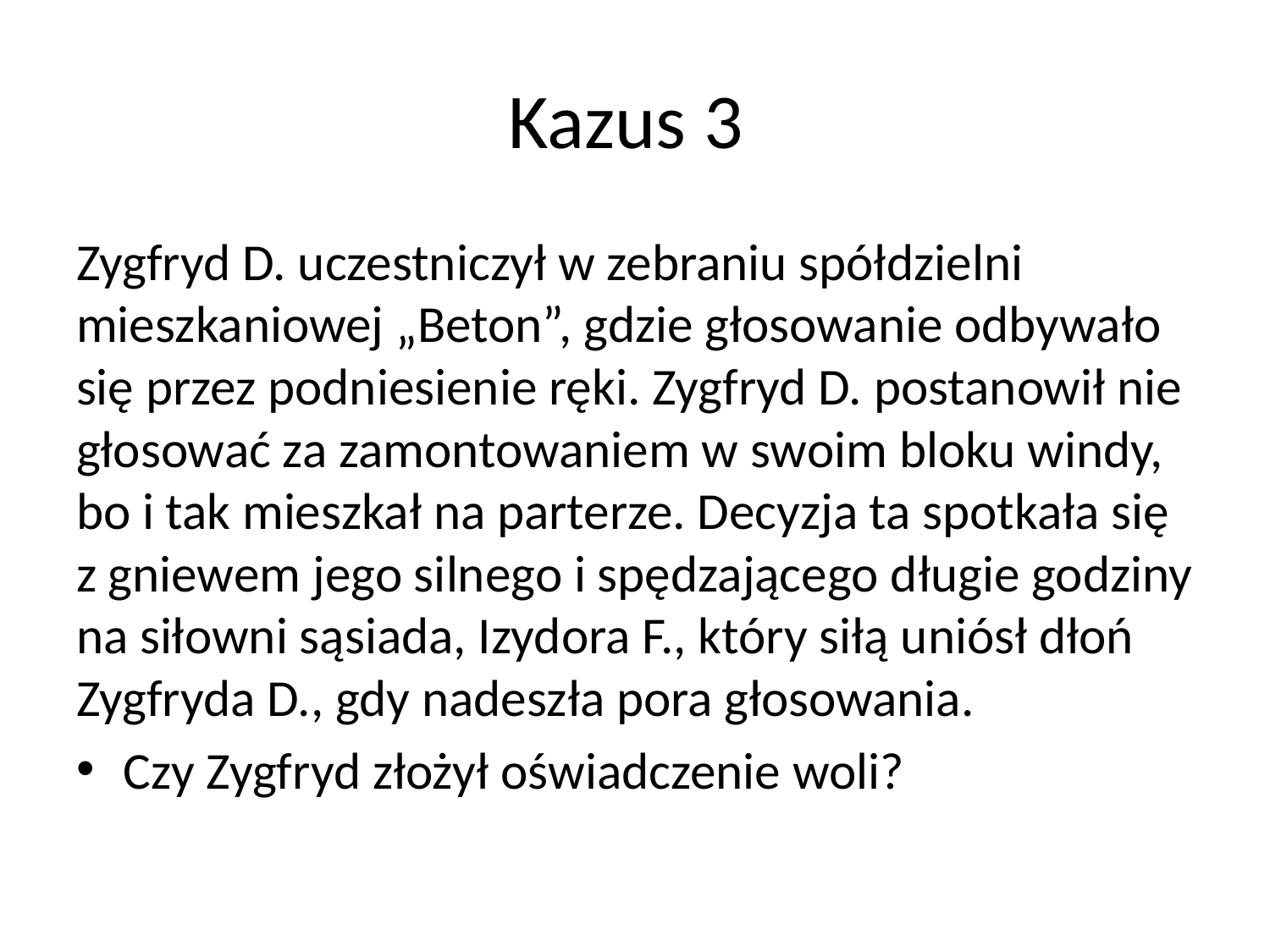

# Kazus 3
Zygfryd D. uczestniczył w zebraniu spółdzielni mieszkaniowej „Beton”, gdzie głosowanie odbywało się przez podniesienie ręki. Zygfryd D. postanowił nie głosować za zamontowaniem w swoim bloku windy, bo i tak mieszkał na parterze. Decyzja ta spotkała się z gniewem jego silnego i spędzającego długie godziny na siłowni sąsiada, Izydora F., który siłą uniósł dłoń Zygfryda D., gdy nadeszła pora głosowania.
Czy Zygfryd złożył oświadczenie woli?